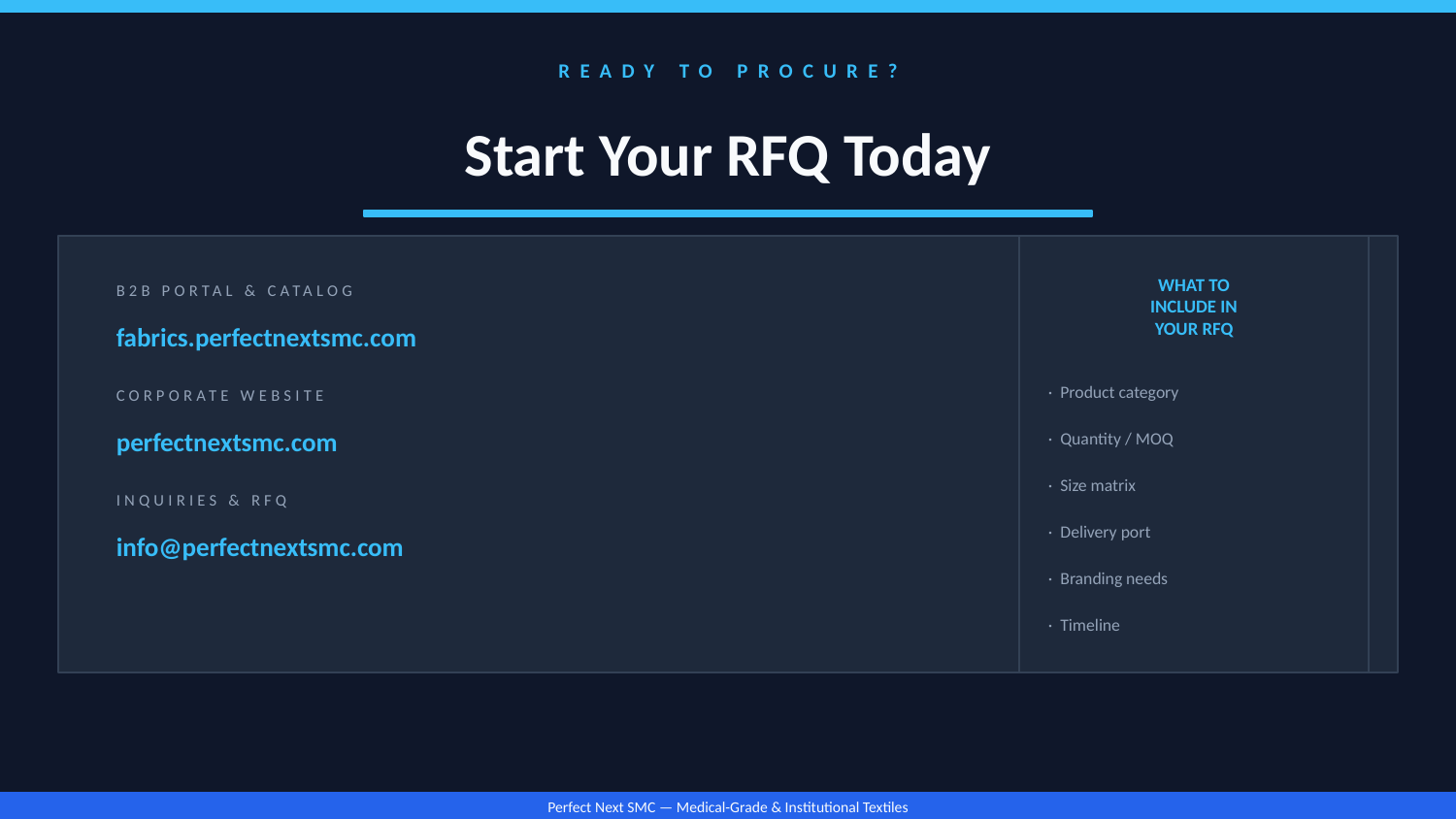

READY TO PROCURE?
Start Your RFQ Today

WHAT TO
INCLUDE IN
YOUR RFQ
B2B PORTAL & CATALOG
fabrics.perfectnextsmc.com
·  Product category
CORPORATE WEBSITE
perfectnextsmc.com
·  Quantity / MOQ
·  Size matrix
INQUIRIES & RFQ
·  Delivery port
info@perfectnextsmc.com
·  Branding needs
·  Timeline

Perfect Next SMC — Medical-Grade & Institutional Textiles